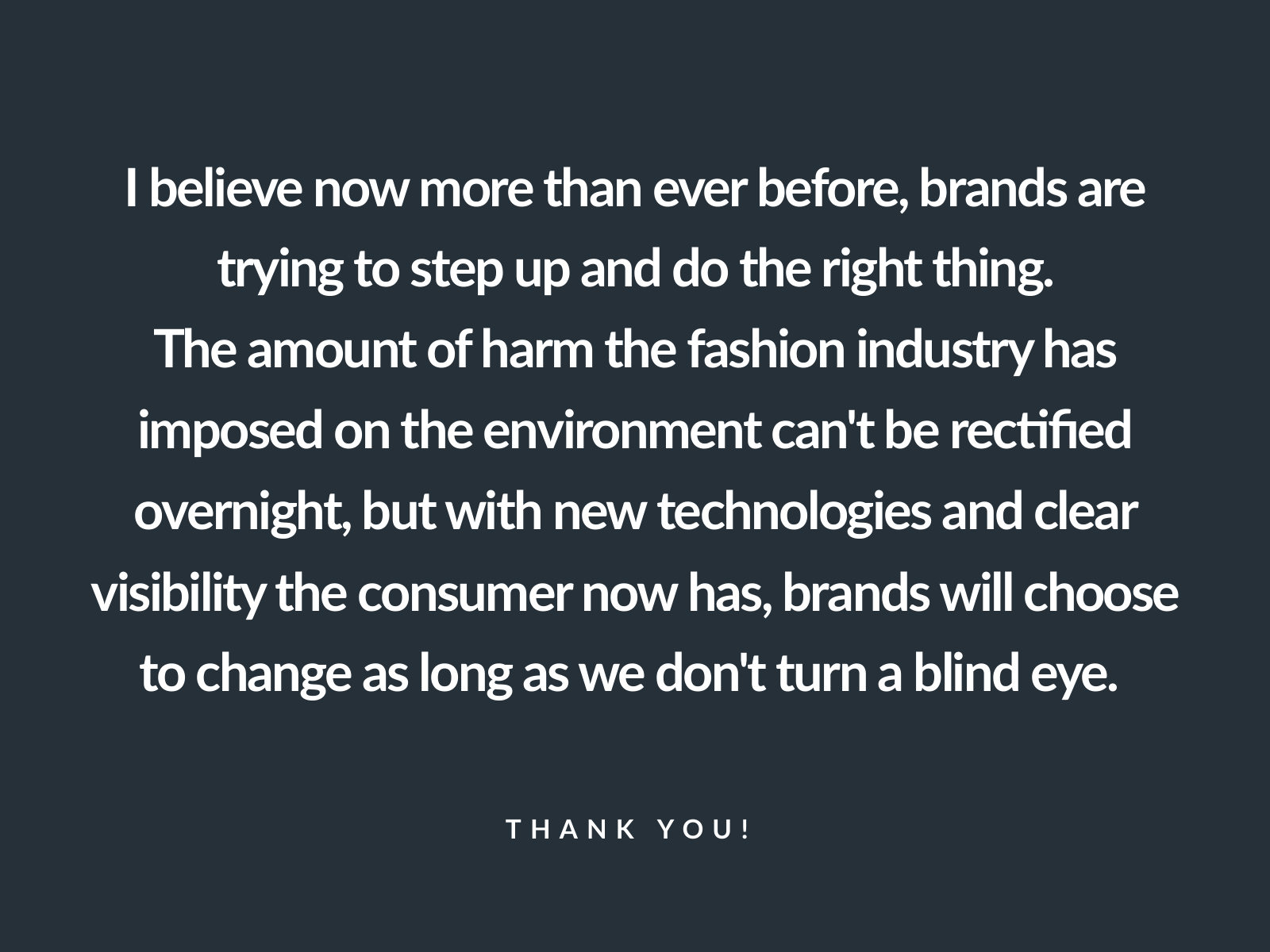

I believe now more than ever before, brands are trying to step up and do the right thing. The amount of harm the fashion industry has imposed on the environment can't be rectified overnight, but with new technologies and clear visibility the consumer now has, brands will choose to change as long as we don't turn a blind eye.
THANK YOU!